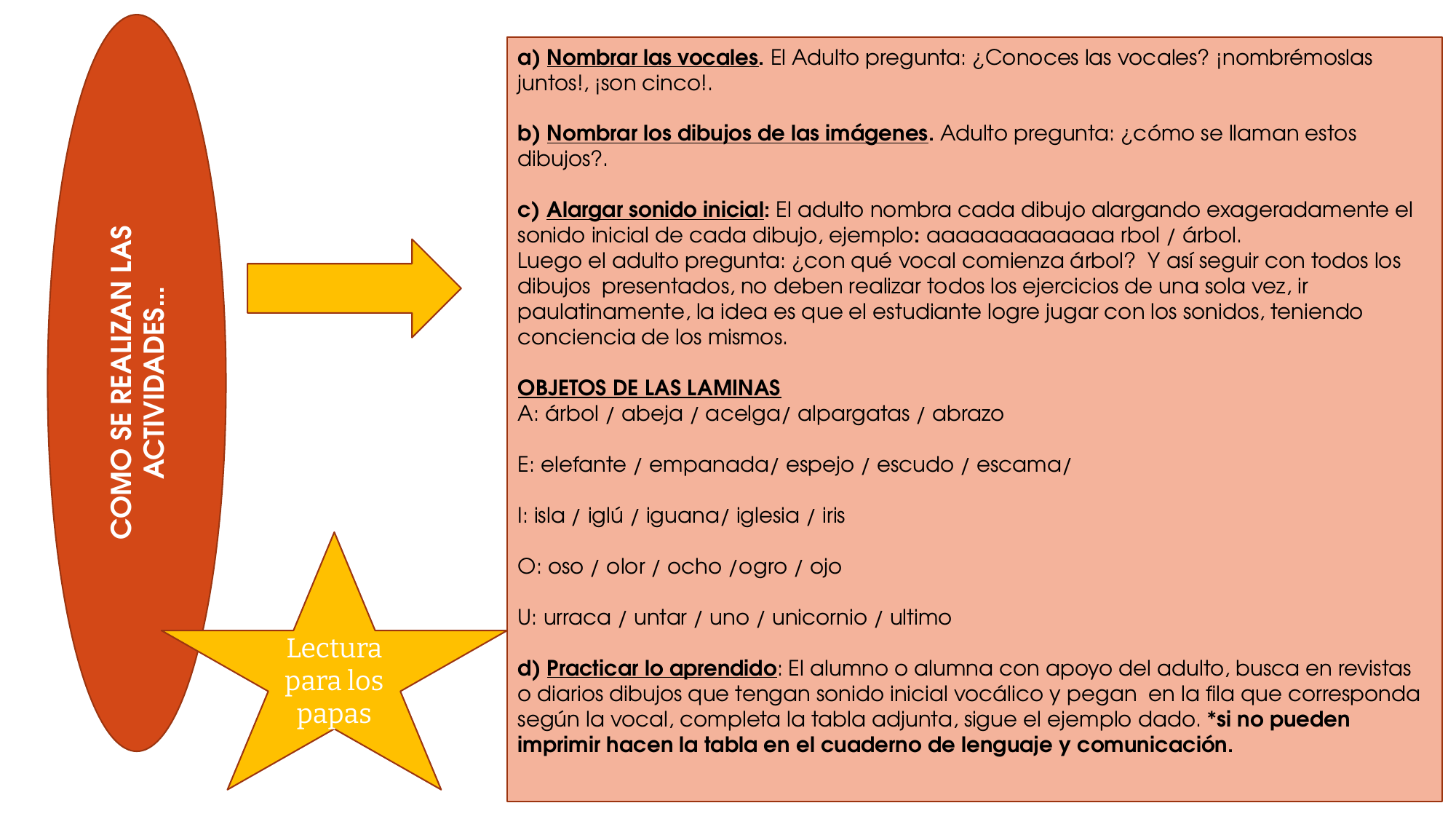

a) Nombrar las vocales. El Adulto pregunta: ¿Conoces las vocales? ¡nombrémoslas juntos!, ¡son cinco!.

b) Nombrar los dibujos de las imágenes. Adulto pregunta: ¿cómo se llaman estos dibujos?.

c) Alargar sonido inicial: El adulto nombra cada dibujo alargando exageradamente el sonido inicial de cada dibujo, ejemplo: aaaaaaaaaaaaa rbol / árbol.
Luego el adulto pregunta: ¿con qué vocal comienza árbol?  Y así seguir con todos los dibujos  presentados, no deben realizar todos los ejercicios de una sola vez, ir paulatinamente, la idea es que el estudiante logre jugar con los sonidos, teniendo conciencia de los mismos.

OBJETOS DE LAS LAMINAS
A: árbol / abeja / acelga/ alpargatas / abrazo

E: elefante / empanada/ espejo / escudo / escama/

I: isla / iglú / iguana/ iglesia / iris

O: oso / olor / ocho /ogro / ojo

U: urraca / untar / uno / unicornio / ultimo

d) Practicar lo aprendido: El alumno o alumna con apoyo del adulto, busca en revistas o diarios dibujos que tengan sonido inicial vocálico y pegan  en la fila que corresponda según la vocal, completa la tabla adjunta, sigue el ejemplo dado. *si no pueden imprimir hacen la tabla en el cuaderno de lenguaje y comunicación.

COMO SE REALIZAN LAS ACTIVIDADES…
Lectura para los papas